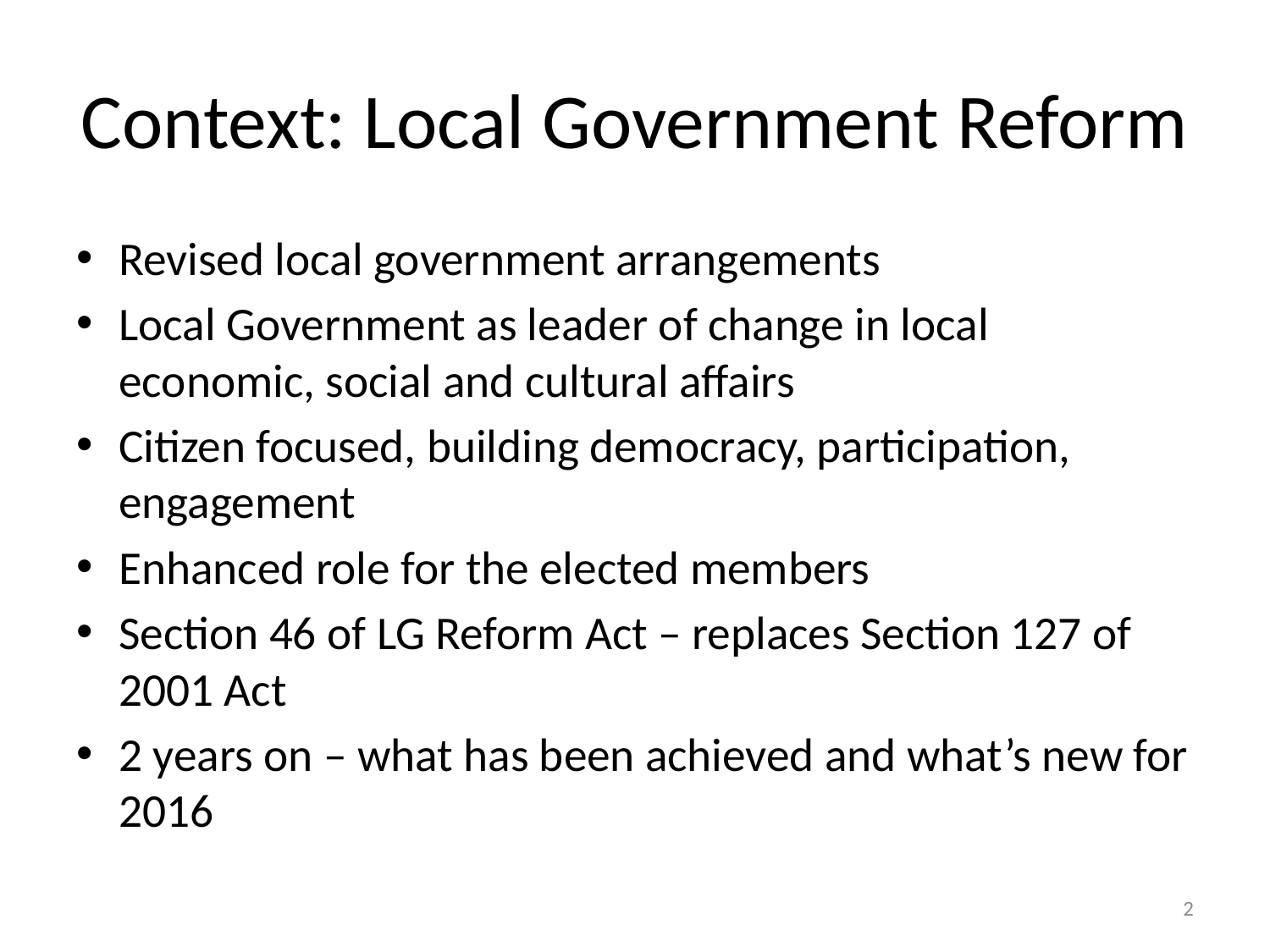

# Context: Local Government Reform
Revised local government arrangements
Local Government as leader of change in local economic, social and cultural affairs
Citizen focused, building democracy, participation, engagement
Enhanced role for the elected members
Section 46 of LG Reform Act – replaces Section 127 of 2001 Act
2 years on – what has been achieved and what’s new for 2016

2